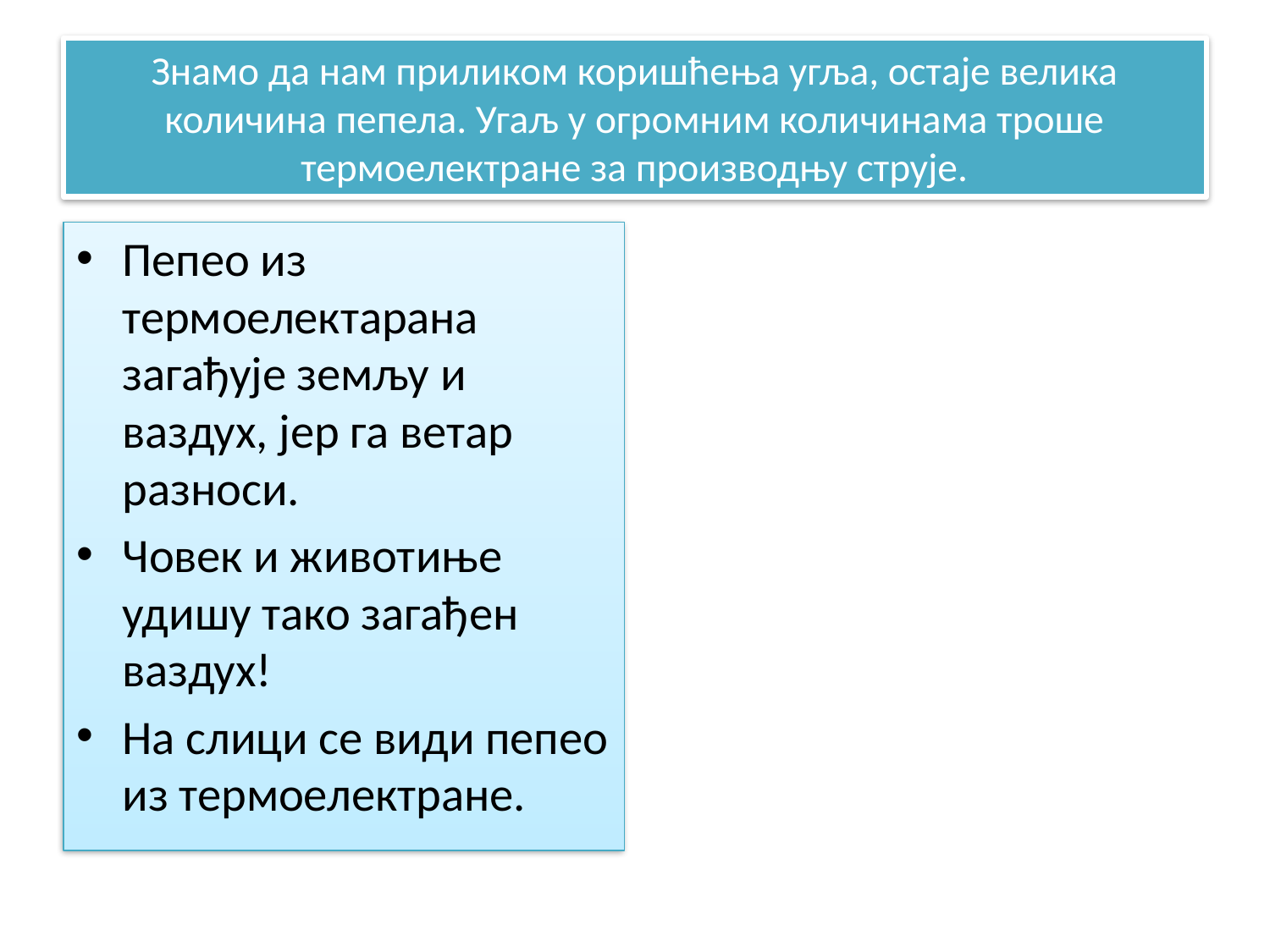

# Знамо да нам приликом коришћења угља, остаје велика количина пепела. Угаљ у огромним количинама троше термоелектране за производњу струје.
Пепео из термоелектарана загађује земљу и ваздух, јер га ветар разноси.
Човек и животиње удишу тако загађен ваздух!
На слици се види пепео из термоелектране.